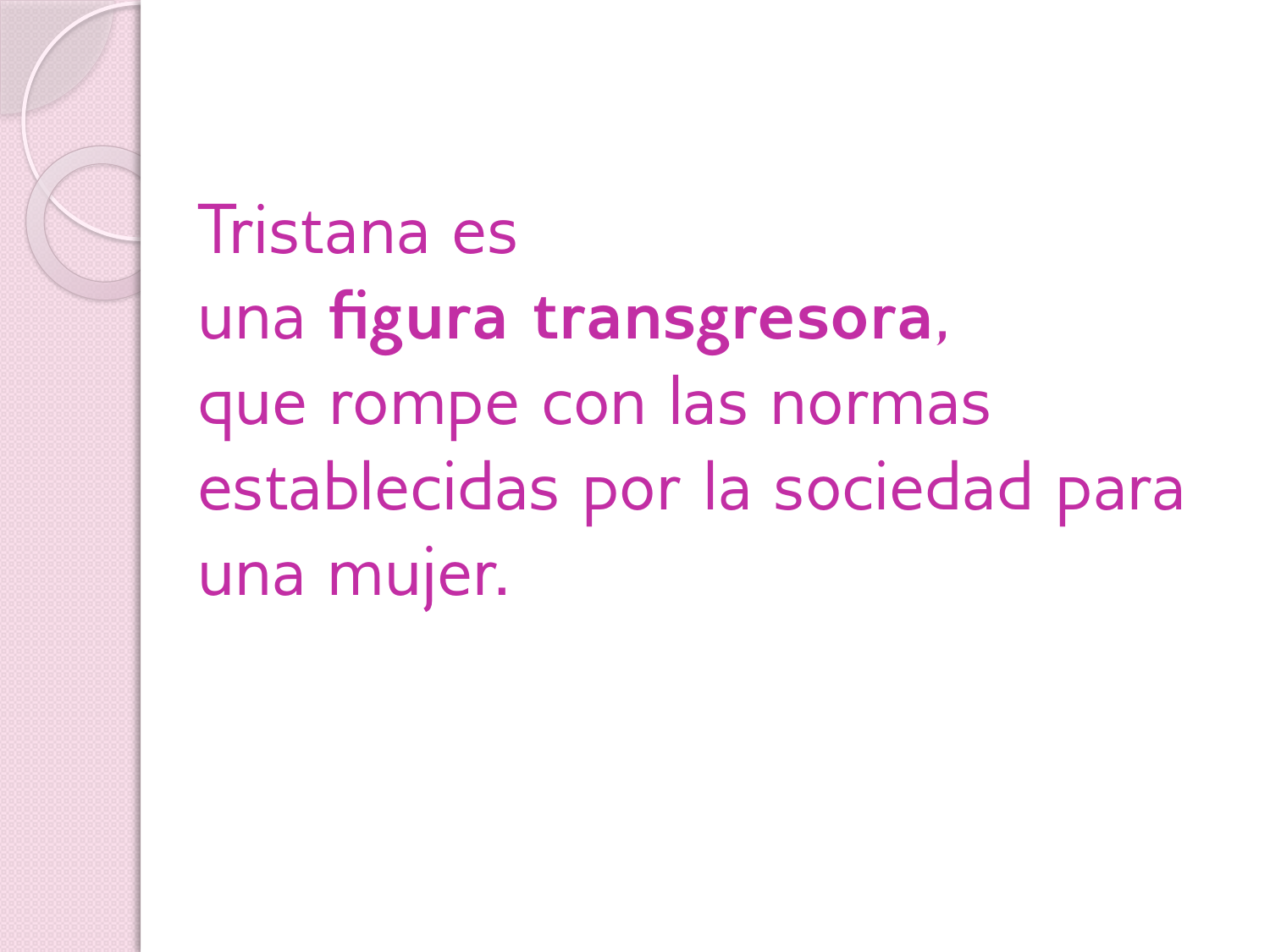

# Tristana es una figura transgresora, que rompe con las normas establecidas por la sociedad para una mujer.